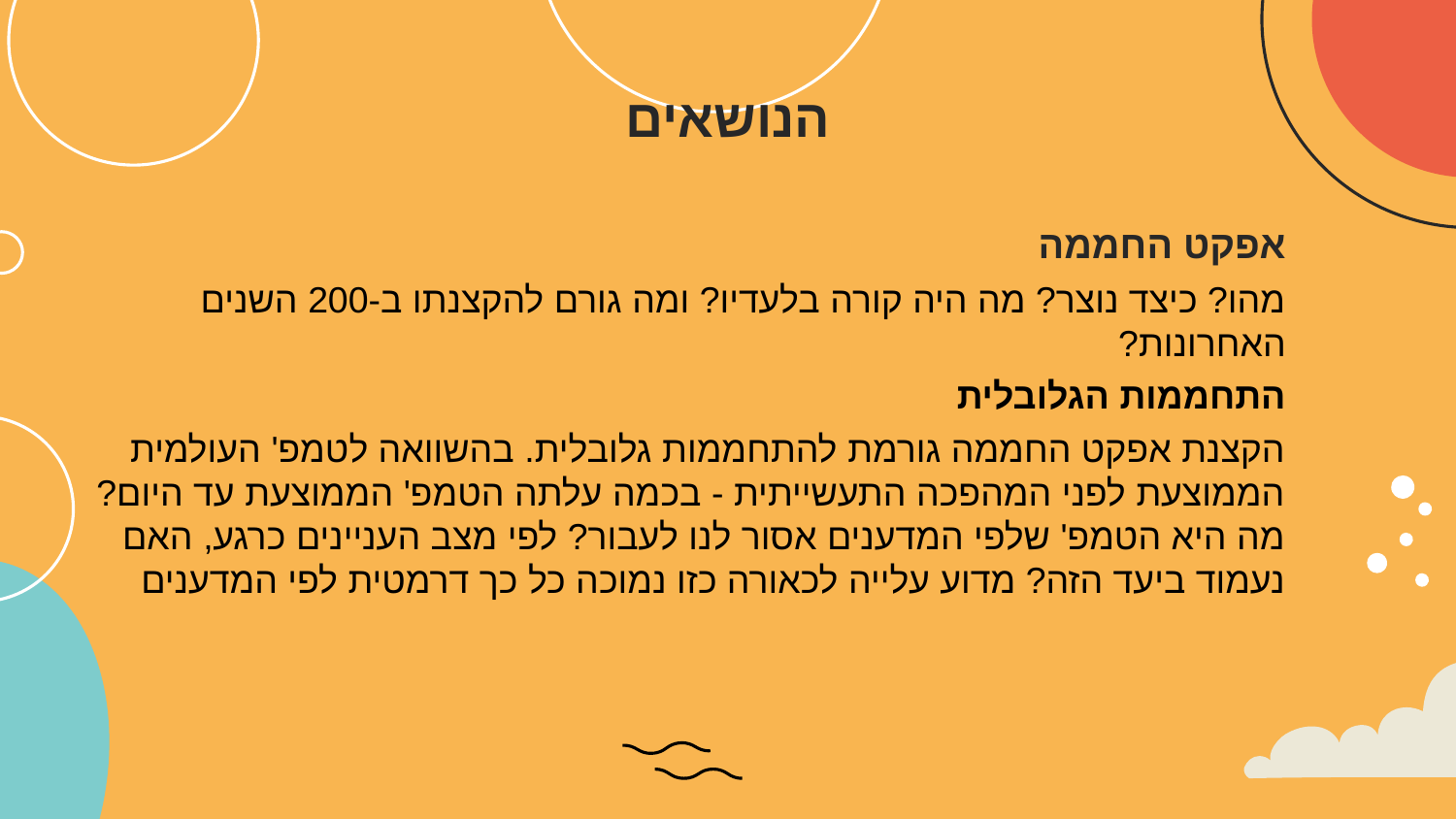

# הנושאים
אפקט החממה
מהו? כיצד נוצר? מה היה קורה בלעדיו? ומה גורם להקצנתו ב-200 השנים האחרונות?
התחממות הגלובלית
הקצנת אפקט החממה גורמת להתחממות גלובלית. בהשוואה לטמפ' העולמית הממוצעת לפני המהפכה התעשייתית - בכמה עלתה הטמפ' הממוצעת עד היום? מה היא הטמפ' שלפי המדענים אסור לנו לעבור? לפי מצב העניינים כרגע, האם נעמוד ביעד הזה? מדוע עלייה לכאורה כזו נמוכה כל כך דרמטית לפי המדענים